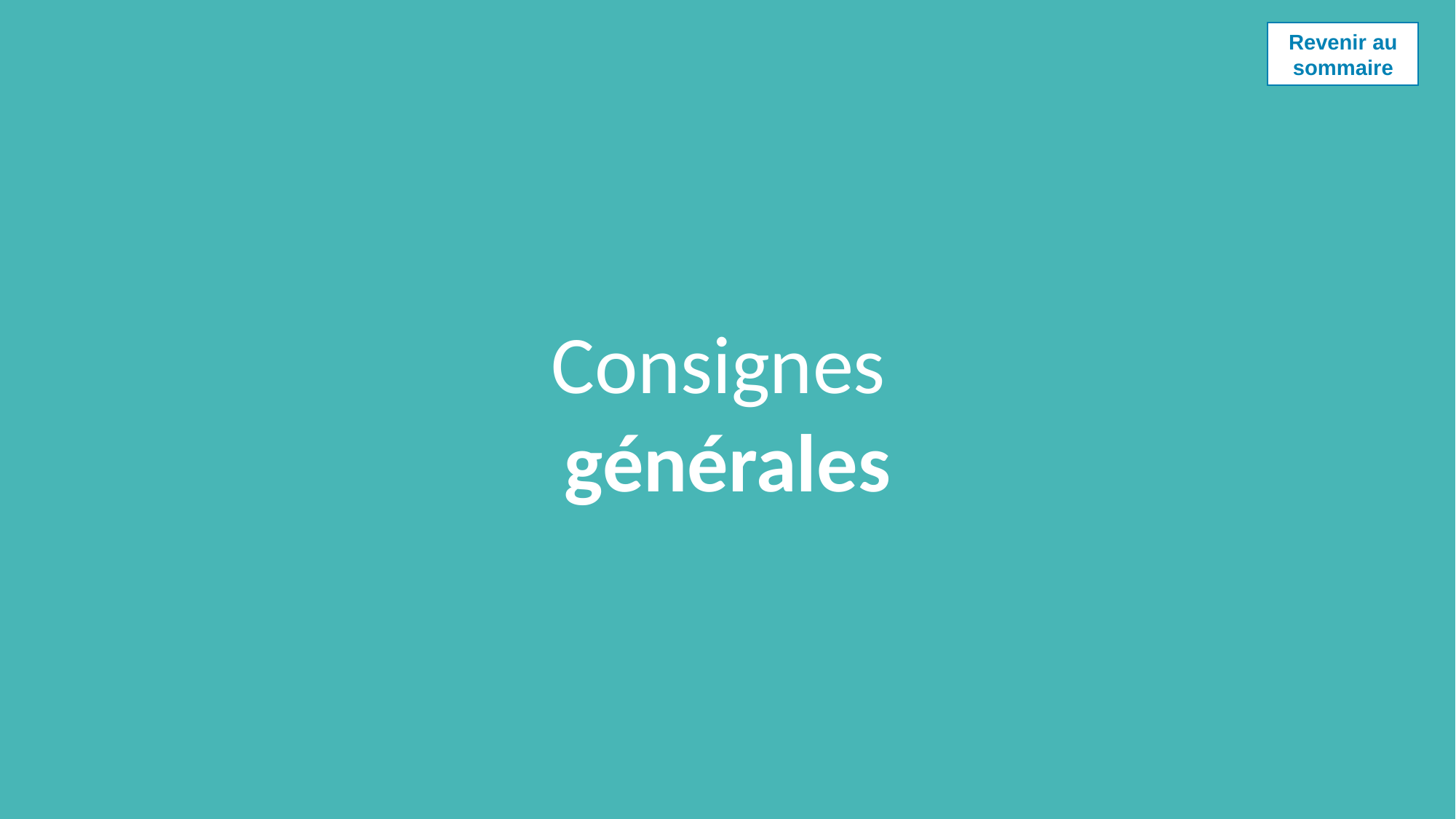

Consignes
générales
Revenir au sommaire

7
14 avril 2020